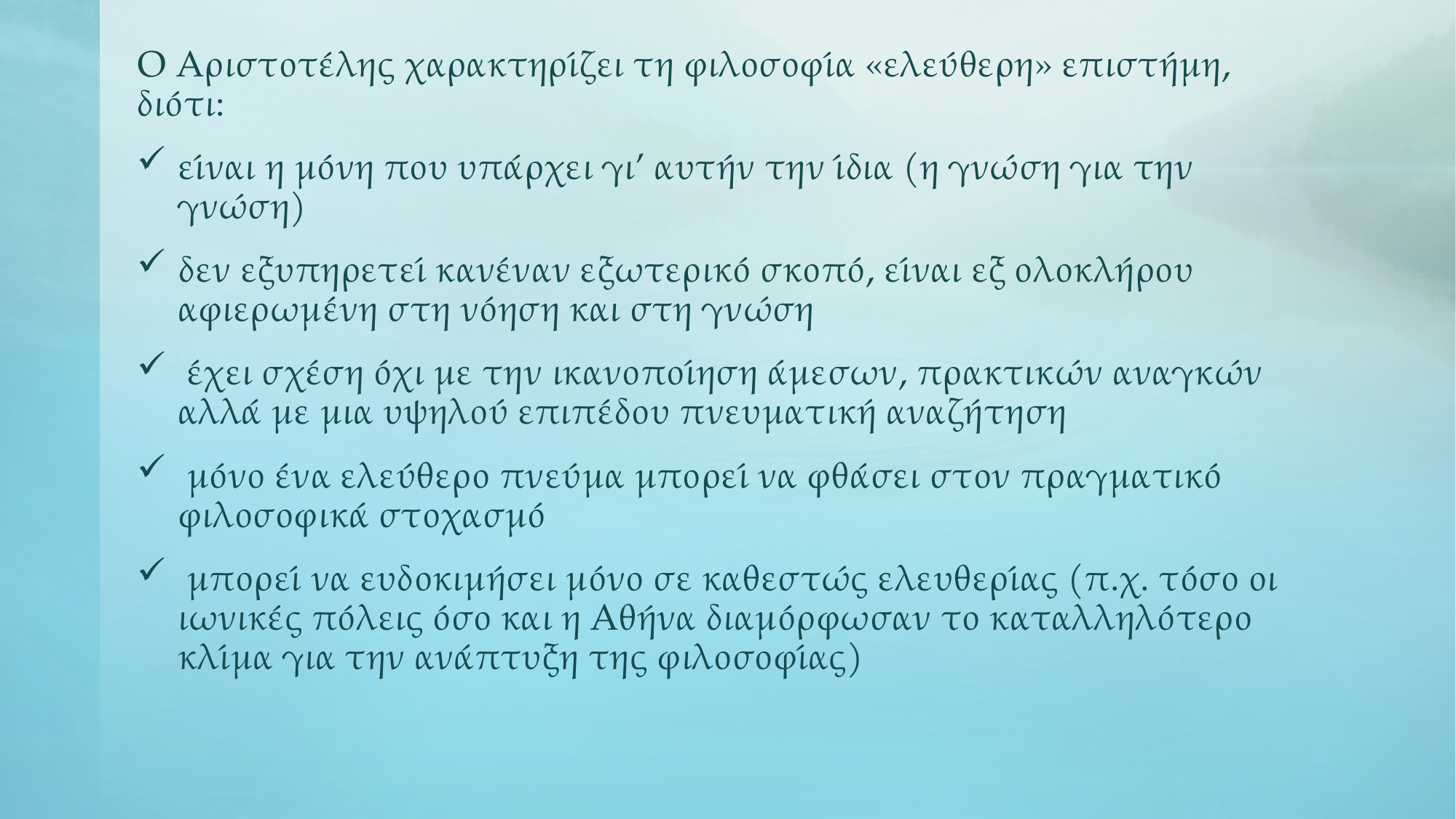

Ο Αριστοτέλης χαρακτηρίζει τη φιλοσοφία «ελεύθερη» επιστήμη, διότι:
είναι η μόνη που υπάρχει γι’ αυτήν την ίδια (η γνώση για την γνώση)
δεν εξυπηρετεί κανέναν εξωτερικό σκοπό, είναι εξ ολοκλήρου αφιερωμένη στη νόηση και στη γνώση
 έχει σχέση όχι με την ικανοποίηση άμεσων, πρακτικών αναγκών αλλά με μια υψηλού επιπέδου πνευματική αναζήτηση
 μόνο ένα ελεύθερο πνεύμα μπορεί να φθάσει στον πραγματικό φιλοσοφικά στοχασμό
 μπορεί να ευδοκιμήσει μόνο σε καθεστώς ελευθερίας (π.χ. τόσο οι ιωνικές πόλεις όσο και η Αθήνα διαμόρφωσαν το καταλληλότερο κλίμα για την ανάπτυξη της φιλοσοφίας)